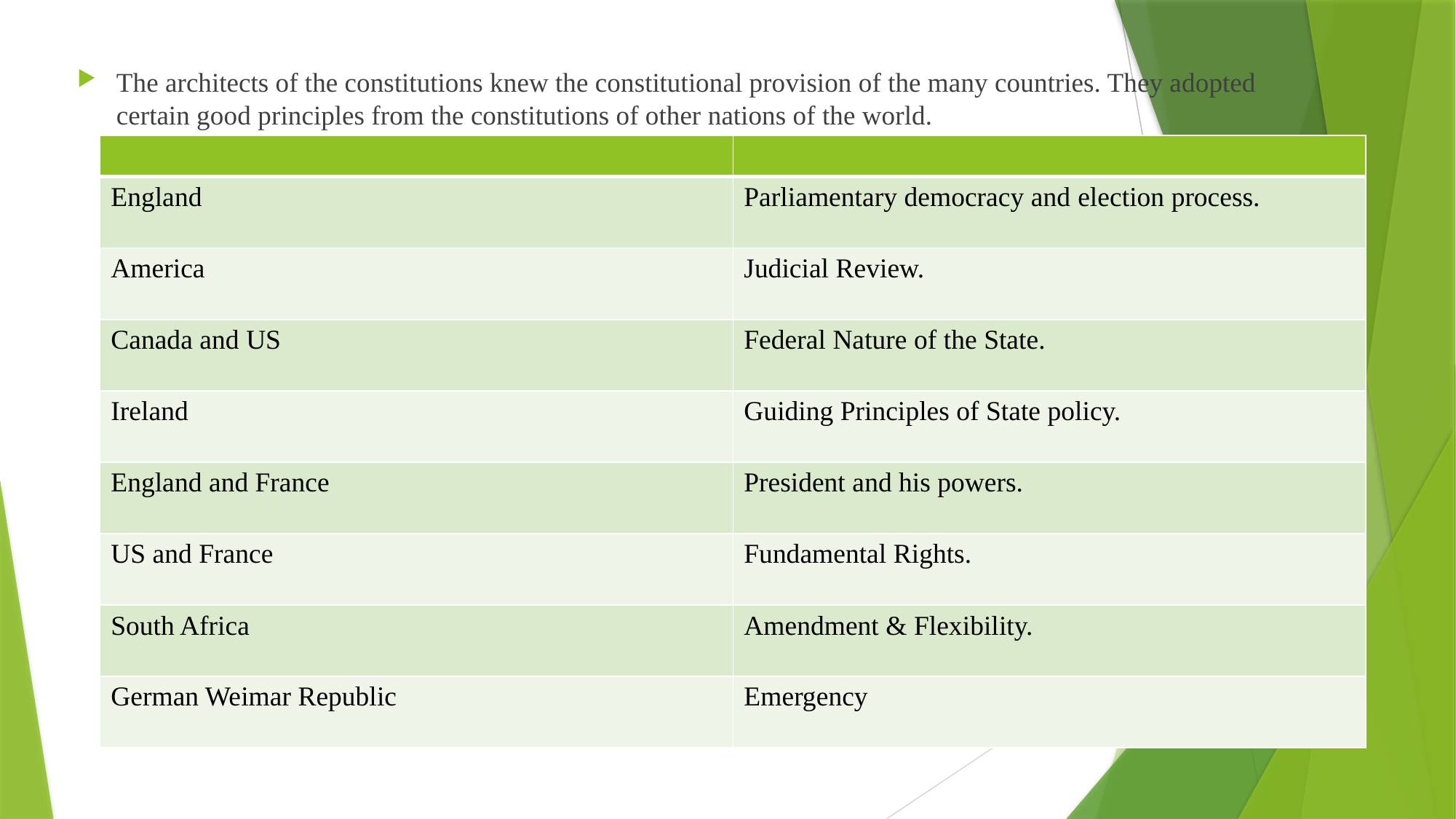

The architects of the constitutions knew the constitutional provision of the many countries. They adopted certain good principles from the constitutions of other nations of the world.
|  |  |
| --- | --- |
| England | Parliamentary democracy and election process. |
| America | Judicial Review. |
| Canada and US | Federal Nature of the State. |
| Ireland | Guiding Principles of State policy. |
| England and France | President and his powers. |
| US and France | Fundamental Rights. |
| South Africa | Amendment & Flexibility. |
| German Weimar Republic | Emergency |